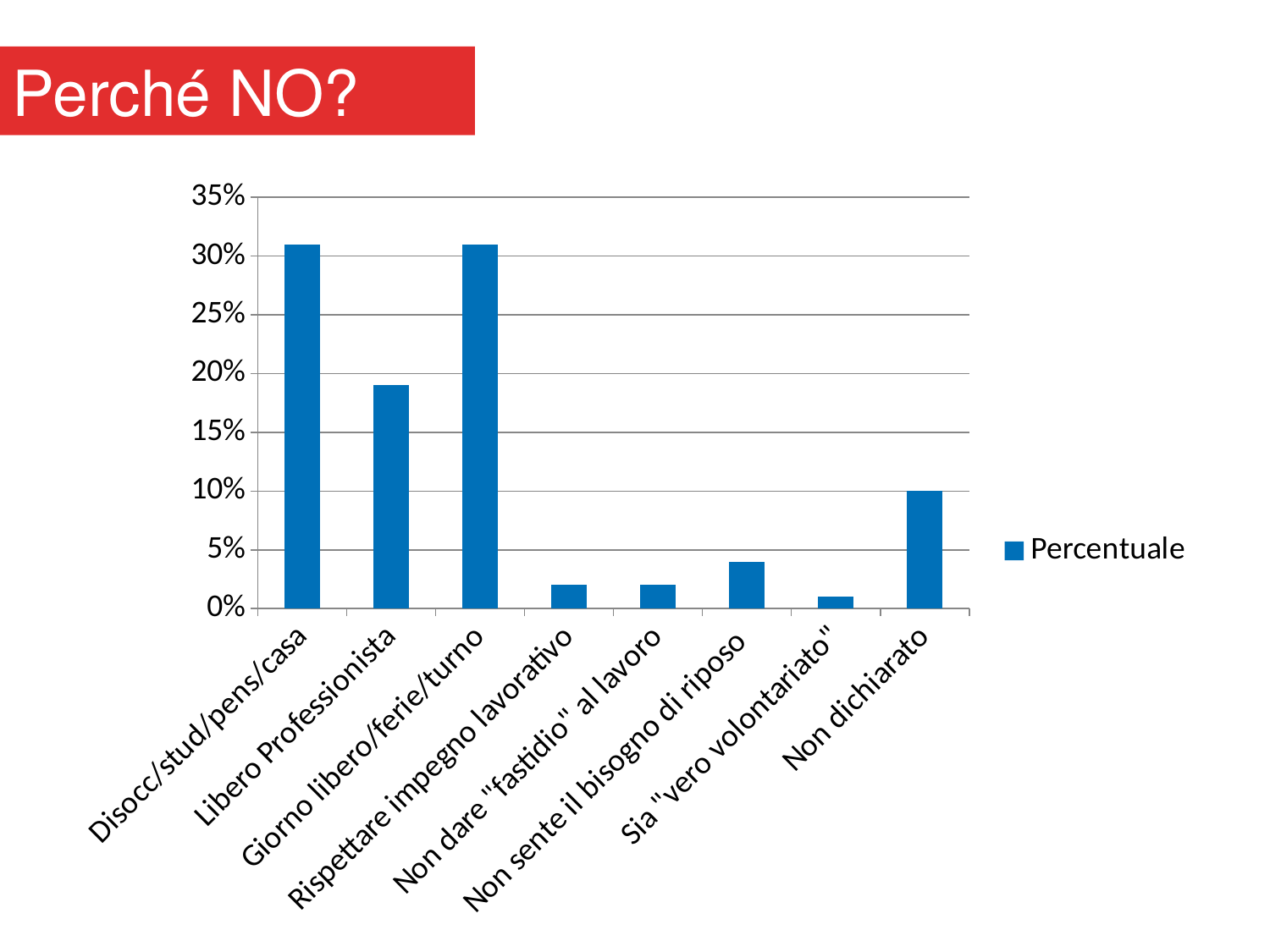

Perché NO?

### Chart

| Category | Percentuale |
|---|---|
| Disocc/stud/pens/casa | 0.31 |
| Libero Professionista | 0.19 |
| Giorno libero/ferie/turno | 0.31 |
| Rispettare impegno lavorativo | 0.02 |
| Non dare "fastidio" al lavoro | 0.02 |
| Non sente il bisogno di riposo  | 0.04 |
| Sia "vero volontariato" | 0.01 |
| Non dichiarato | 0.1 |